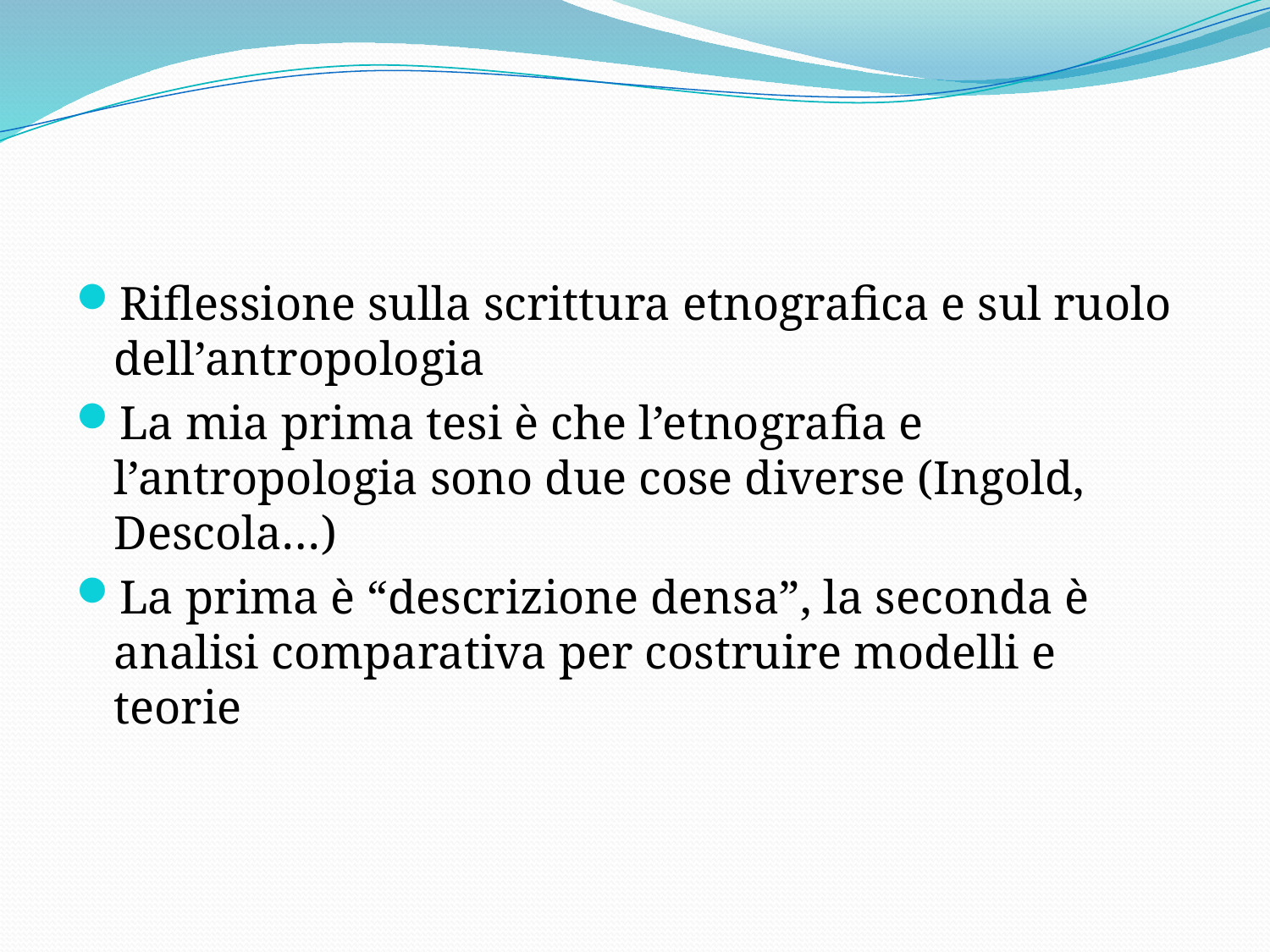

Riflessione sulla scrittura etnografica e sul ruolo dell’antropologia
La mia prima tesi è che l’etnografia e l’antropologia sono due cose diverse (Ingold, Descola…)
La prima è “descrizione densa”, la seconda è analisi comparativa per costruire modelli e teorie